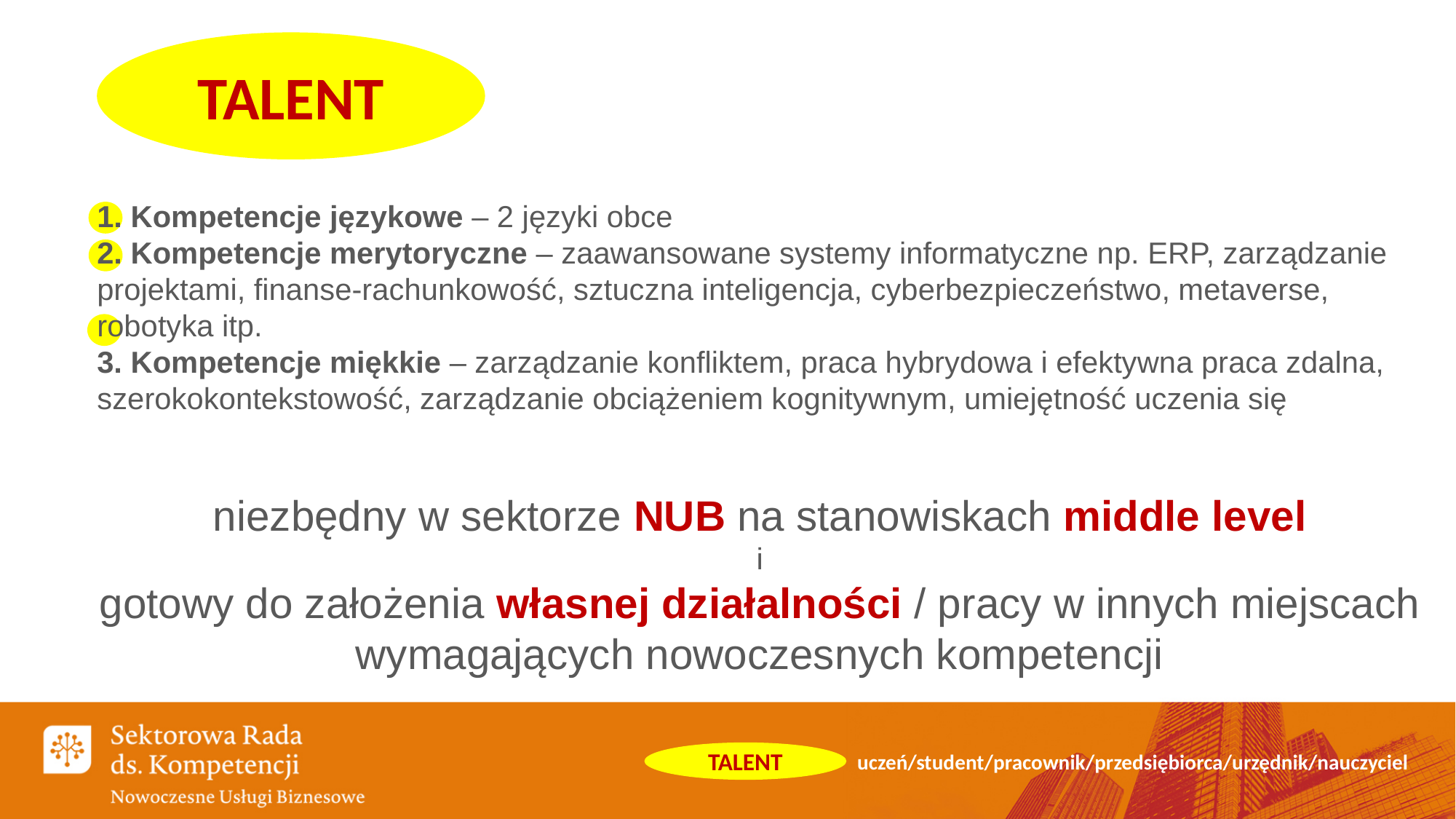

TALENT
1. Kompetencje językowe – 2 języki obce
2. Kompetencje merytoryczne – zaawansowane systemy informatyczne np. ERP, zarządzanie projektami, finanse-rachunkowość, sztuczna inteligencja, cyberbezpieczeństwo, metaverse, robotyka itp.
3. Kompetencje miękkie – zarządzanie konfliktem, praca hybrydowa i efektywna praca zdalna, szerokokontekstowość, zarządzanie obciążeniem kognitywnym, umiejętność uczenia się

niezbędny w sektorze NUB na stanowiskach middle level
i
gotowy do założenia własnej działalności / pracy w innych miejscach wymagających nowoczesnych kompetencji

TALENT
uczeń/student/pracownik/przedsiębiorca/urzędnik/nauczyciel